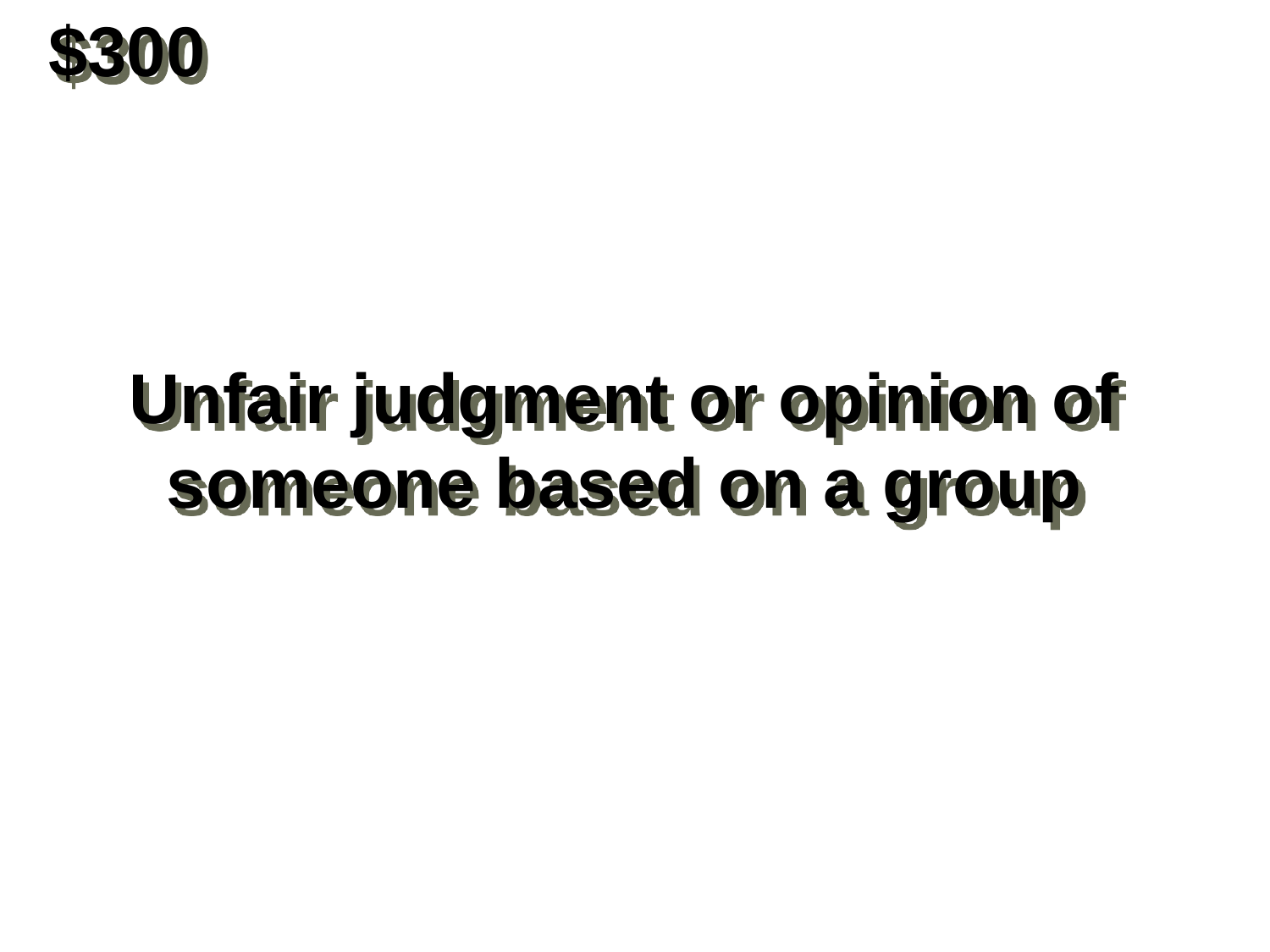

$300
Unfair judgment or opinion of someone based on a group